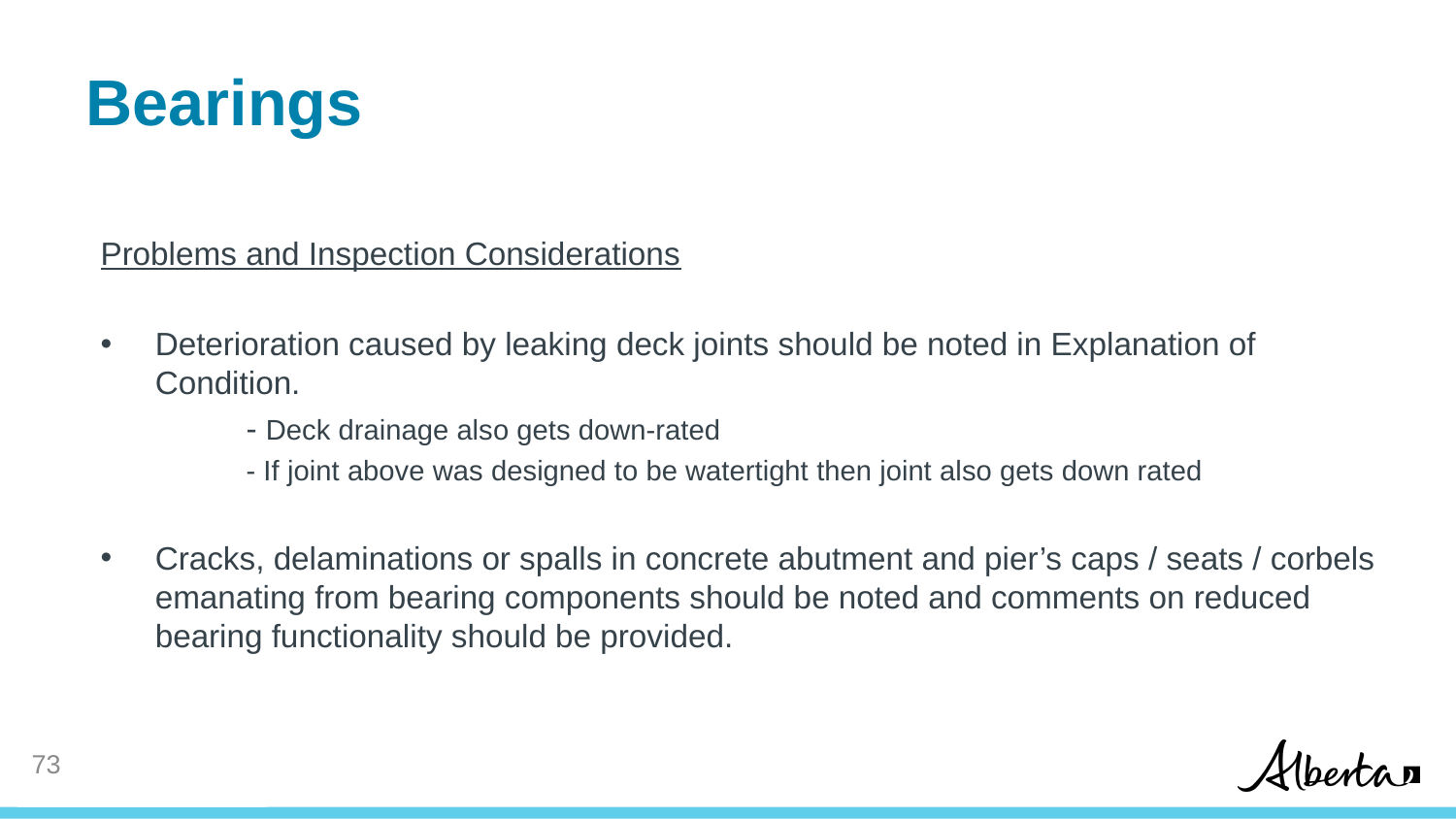

# Bearings
Problems and Inspection Considerations

Deterioration caused by leaking deck joints should be noted in Explanation of Condition.
	- Deck drainage also gets down-rated
	- If joint above was designed to be watertight then joint also gets down rated

Cracks, delaminations or spalls in concrete abutment and pier’s caps / seats / corbels emanating from bearing components should be noted and comments on reduced bearing functionality should be provided.

73